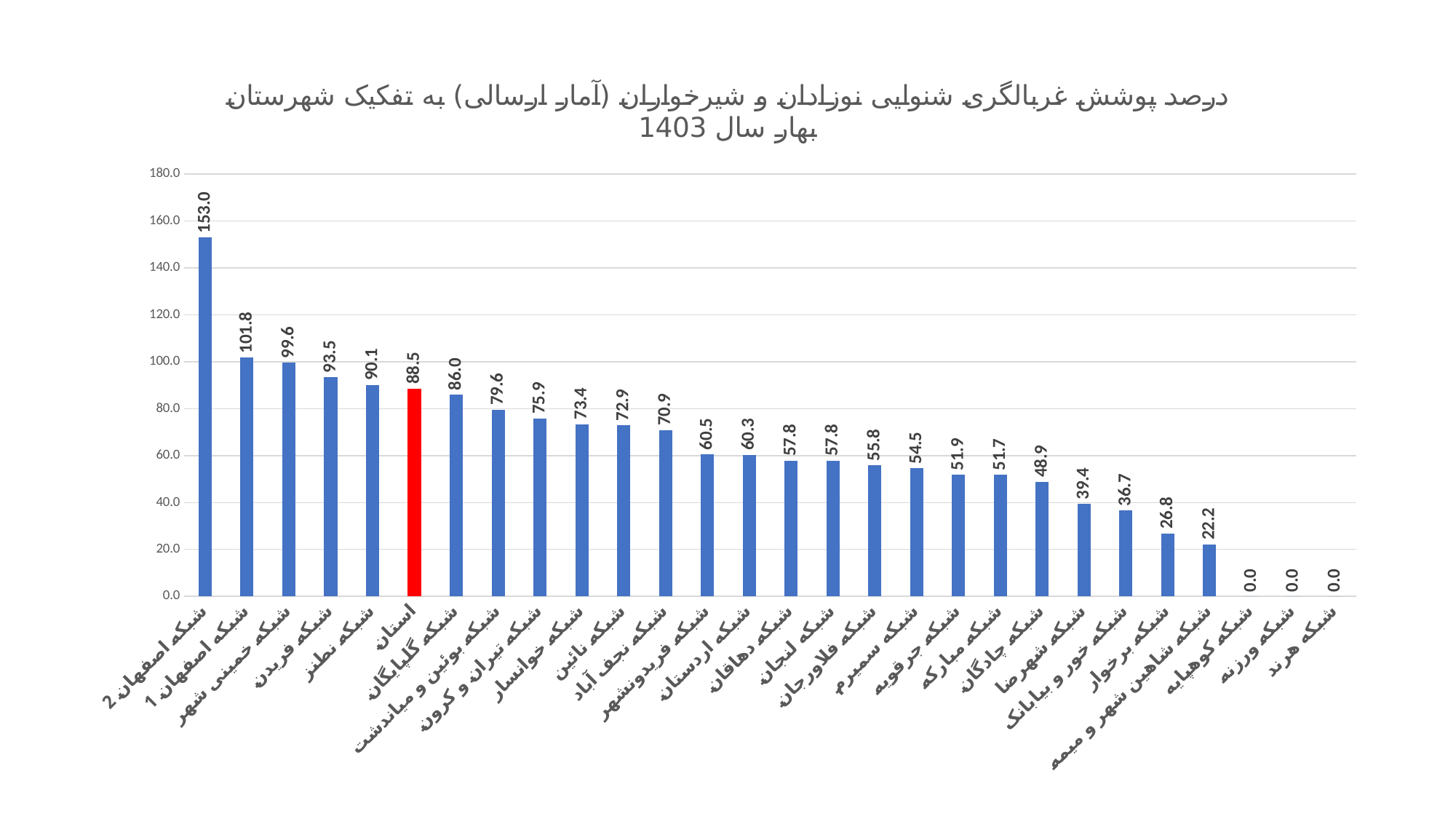

### Chart: درصد پوشش غربالگری شنوایی نوزادان و شیرخواران (آمار ارسالی) به تفکیک شهرستان بهار سال 1403

| Category | درصد پوشش غربالگری شنوایی |
|---|---|
| شبکه اصفهان 2 | 153.0196369025565 |
| شبکه اصفهان 1 | 101.7774343122102 |
| شبکه خمینی شهر | 99.60435212660732 |
| شبکه فریدن | 93.47826086956522 |
| شبکه نطنز | 90.08264462809917 |
| استان | 88.50519584332534 |
| شبکه گلپایگان | 85.99033816425121 |
| شبکه بوئین و میاندشت | 79.59183673469387 |
| شبکه تیران و کرون | 75.93360995850622 |
| شبکه خوانسار | 73.4375 |
| شبکه نائین | 72.89719626168224 |
| شبکه نجف آباد | 70.94736842105263 |
| شبکه فریدونشهر | 60.50420168067227 |
| شبکه اردستان | 60.3448275862069 |
| شبکه دهاقان | 57.84313725490196 |
| شبکه لنجان | 57.833089311859446 |
| شبکه فلاورجان | 55.786736020806245 |
| شبکه سمیرم | 54.54545454545455 |
| شبکه جرقویه | 51.851851851851855 |
| شبکه مبارکه | 51.74013921113689 |
| شبکه چادگان | 48.888888888888886 |
| شبکه شهرضا | 39.35643564356435 |
| شبکه خور و بیابانک | 36.666666666666664 |
| شبکه برخوار | 26.7578125 |
| شبکه شاهین شهر و میمه | 22.22222222222222 |
| شبکه کوهپایه | 0.0 |
| شبکه ورزنه | 0.0 |
| شبکه هرند | 0.0 |